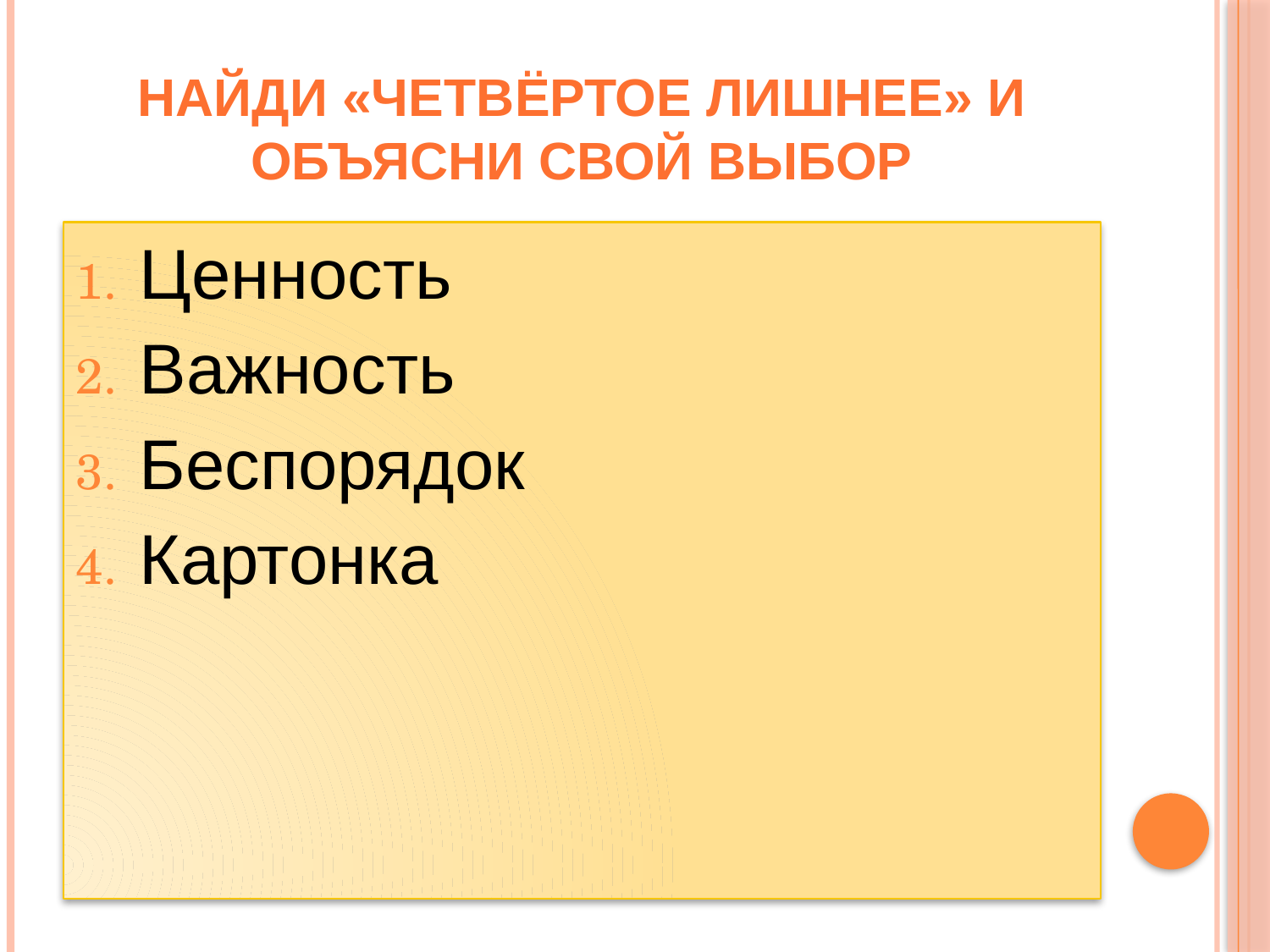

# Найди «четвёртое лишнее» и объясни свой выбор
Ценность
Важность
Беспорядок
Картонка